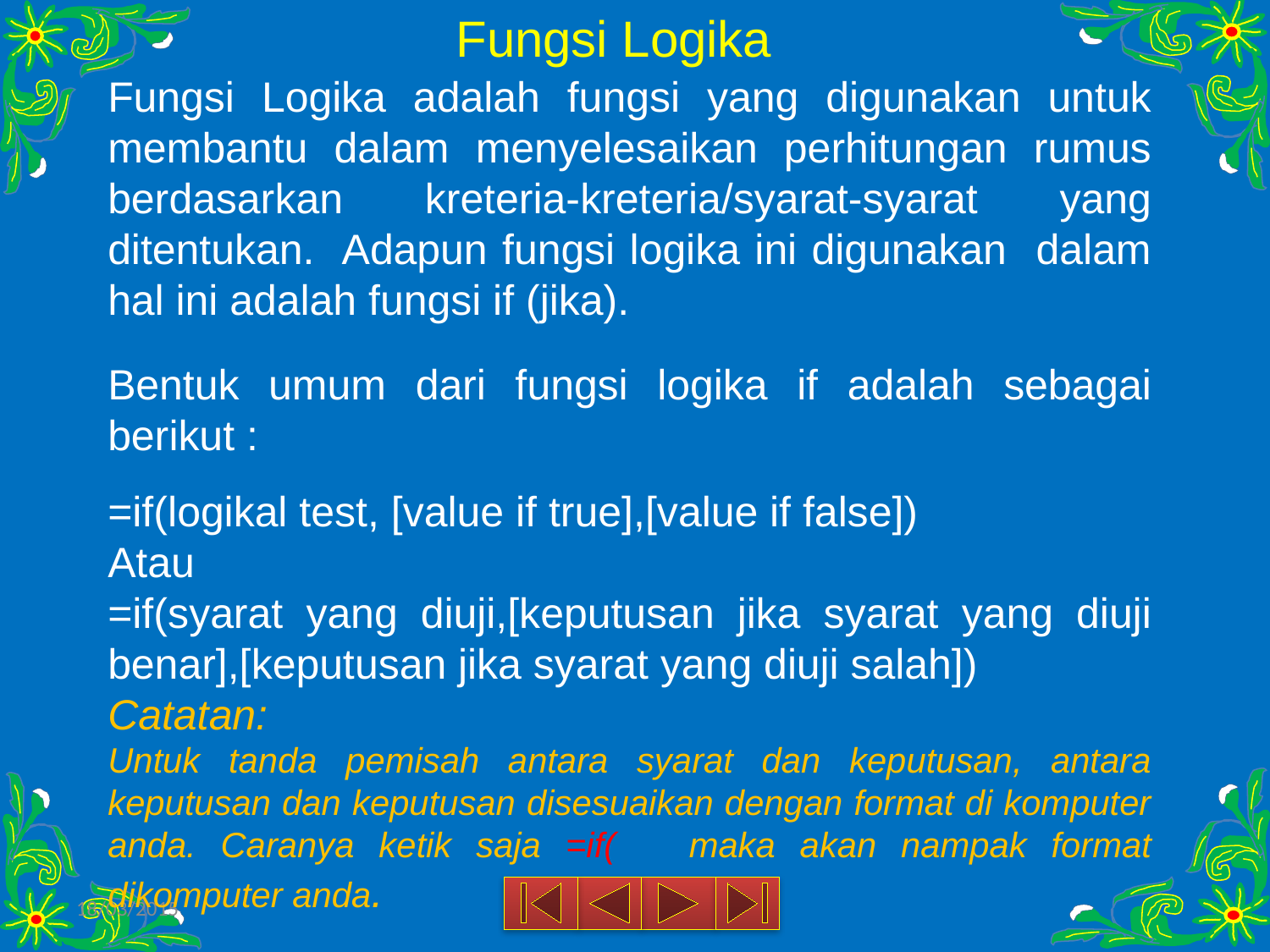

# Fungsi Logika
Fungsi Logika adalah fungsi yang digunakan untuk membantu dalam menyelesaikan perhitungan rumus berdasarkan kreteria-kreteria/syarat-syarat yang ditentukan.  Adapun fungsi logika ini digunakan  dalam hal ini adalah fungsi if (jika).

Bentuk umum dari fungsi logika if adalah sebagai berikut :

=if(logikal test, [value if true],[value if false])
Atau
=if(syarat yang diuji,[keputusan jika syarat yang diuji benar],[keputusan jika syarat yang diuji salah])
Catatan:
Untuk tanda pemisah antara syarat dan keputusan, antara keputusan dan keputusan disesuaikan dengan format di komputer anda. Caranya ketik saja =if(   maka akan nampak format dikomputer anda.
18/03/2015